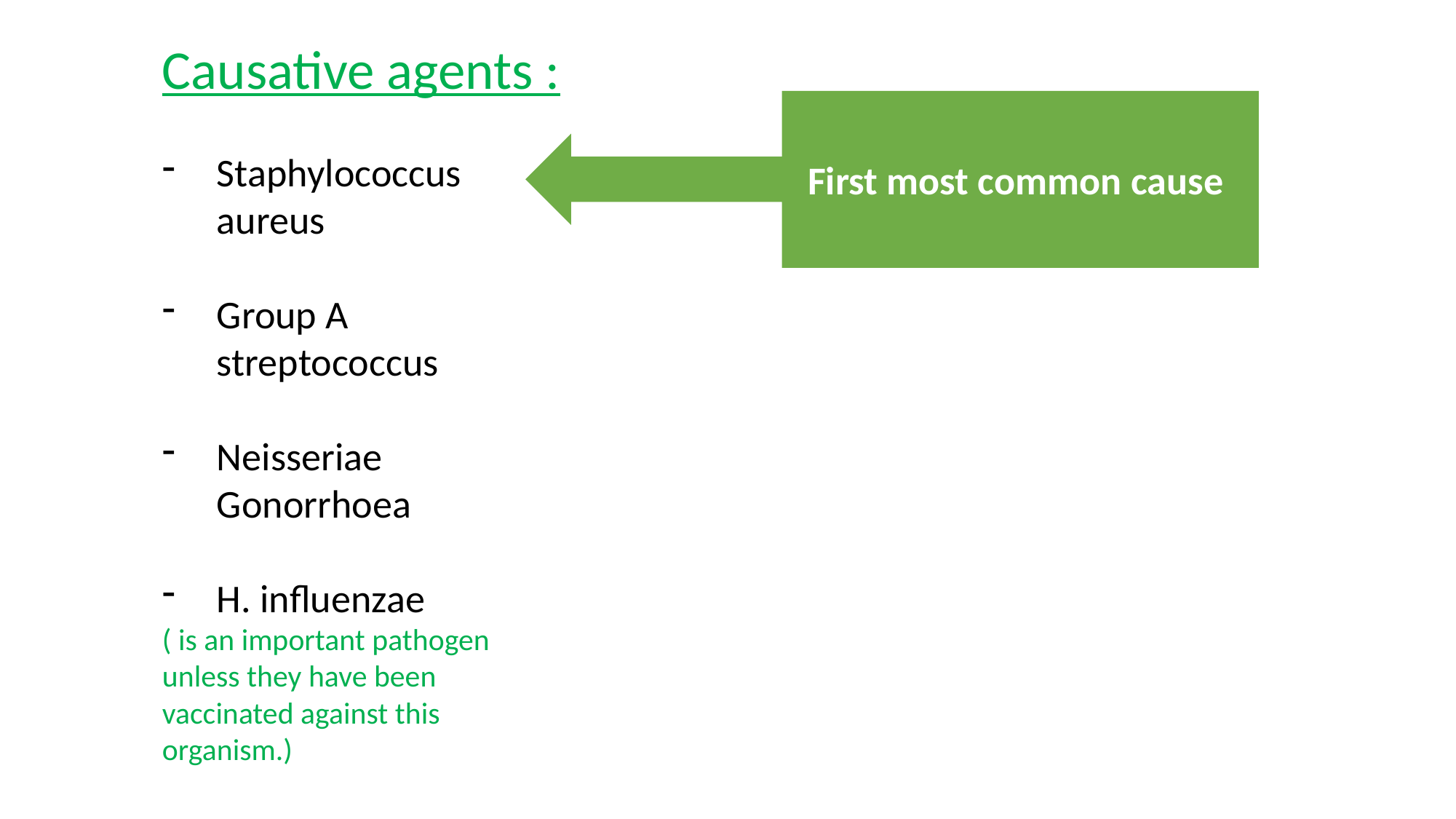

Causative agents :

Staphylococcus aureus

Group A streptococcus

Neisseriae Gonorrhoea

H. influenzae
( is an important pathogen unless they have been vaccinated against this organism.)
First most common cause